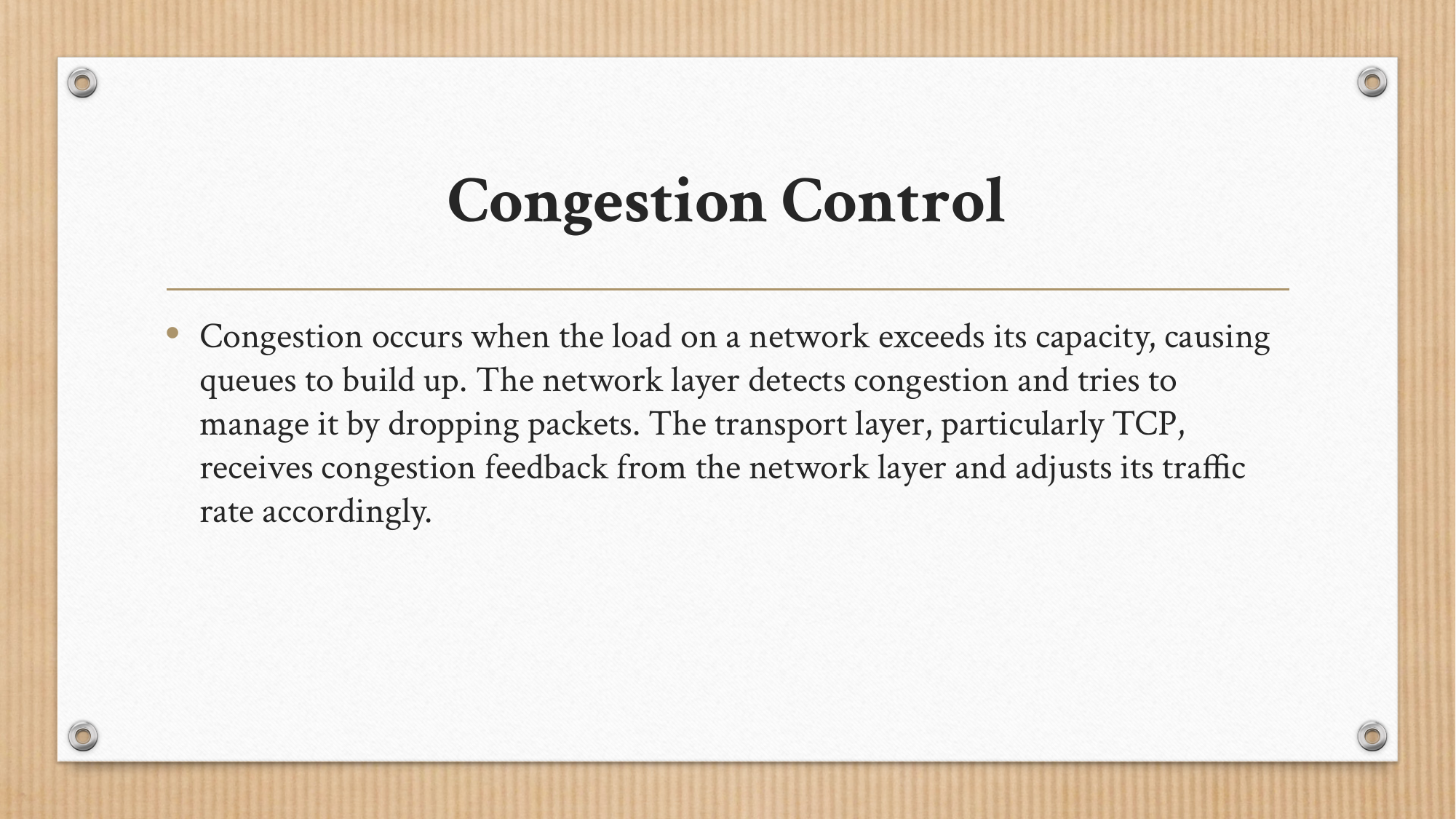

# Congestion Control
Congestion occurs when the load on a network exceeds its capacity, causing queues to build up. The network layer detects congestion and tries to manage it by dropping packets. The transport layer, particularly TCP, receives congestion feedback from the network layer and adjusts its traffic rate accordingly.